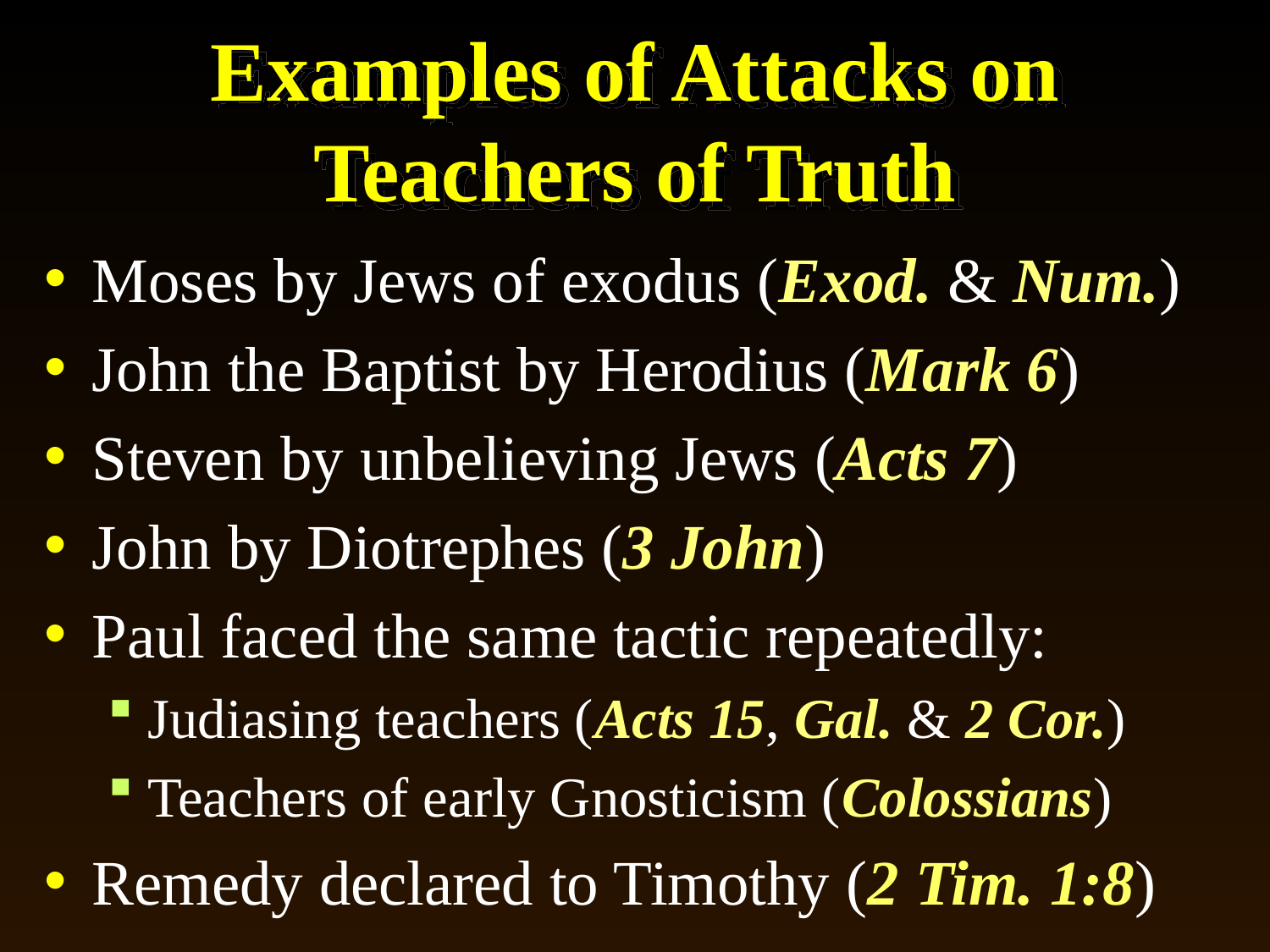

# Examples of Attacks on Teachers of Truth
Moses by Jews of exodus (Exod. & Num.)
John the Baptist by Herodius (Mark 6)
Steven by unbelieving Jews (Acts 7)
John by Diotrephes (3 John)
Paul faced the same tactic repeatedly:
Judiasing teachers (Acts 15, Gal. & 2 Cor.)
Teachers of early Gnosticism (Colossians)
Remedy declared to Timothy (2 Tim. 1:8)